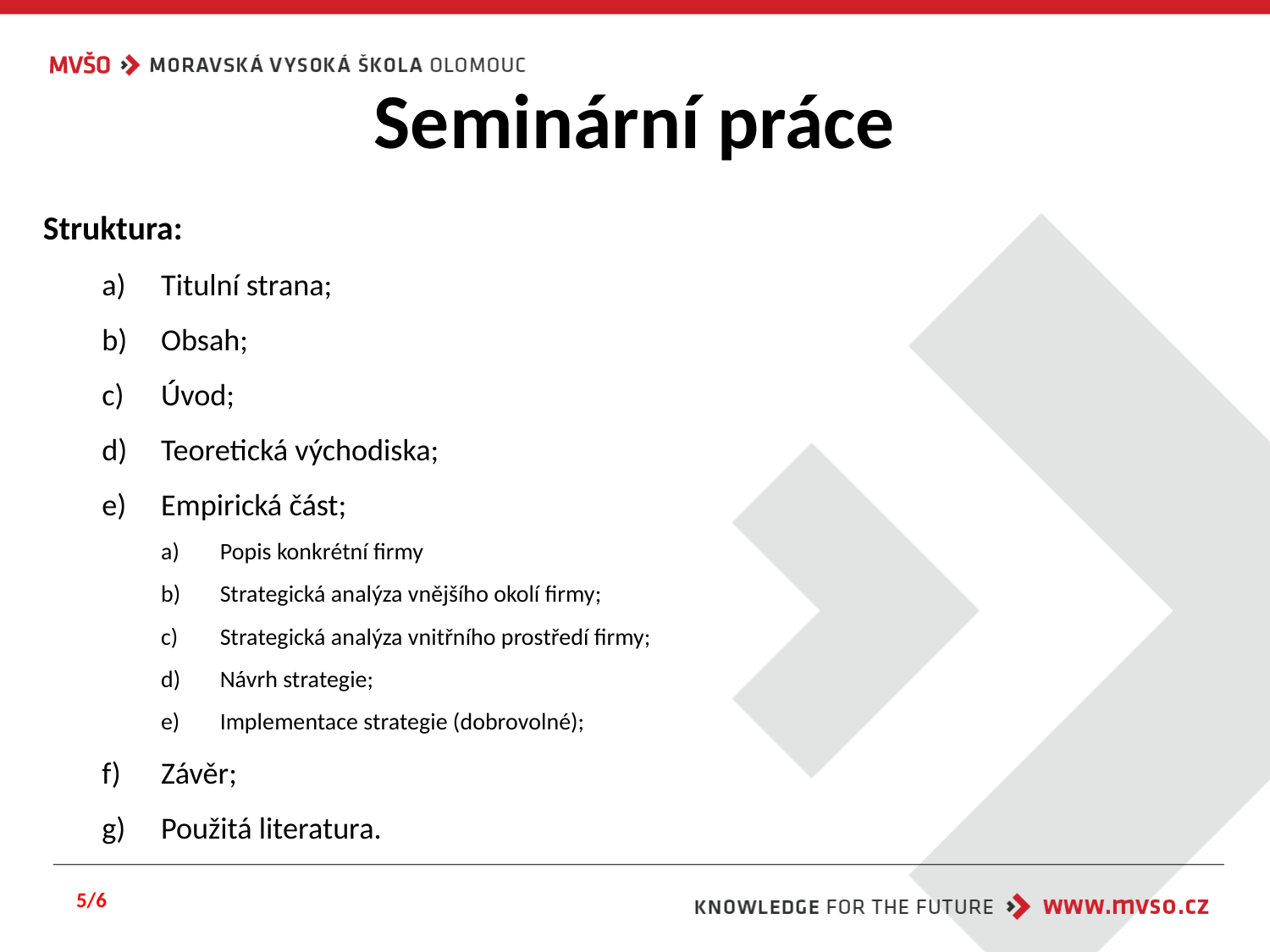

# Seminární práce
Struktura:
Titulní strana;
Obsah;
Úvod;
Teoretická východiska;
Empirická část;
Popis konkrétní firmy
Strategická analýza vnějšího okolí firmy;
Strategická analýza vnitřního prostředí firmy;
Návrh strategie;
Implementace strategie (dobrovolné);
Závěr;
Použitá literatura.
5/6